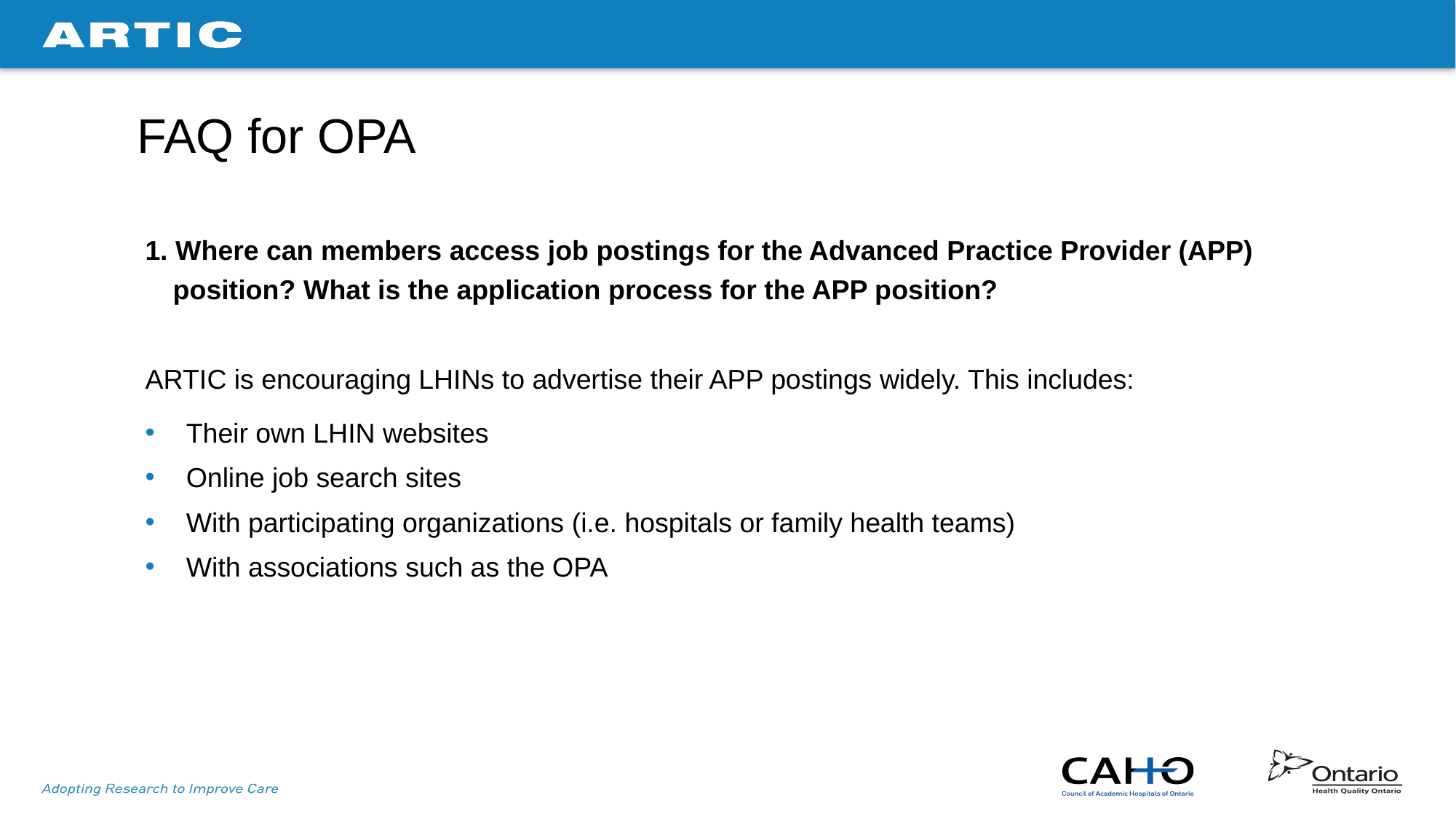

# FAQ for OPA
1. Where can members access job postings for the Advanced Practice Provider (APP) position? What is the application process for the APP position?

ARTIC is encouraging LHINs to advertise their APP postings widely. This includes:
Their own LHIN websites
Online job search sites
With participating organizations (i.e. hospitals or family health teams)
With associations such as the OPA